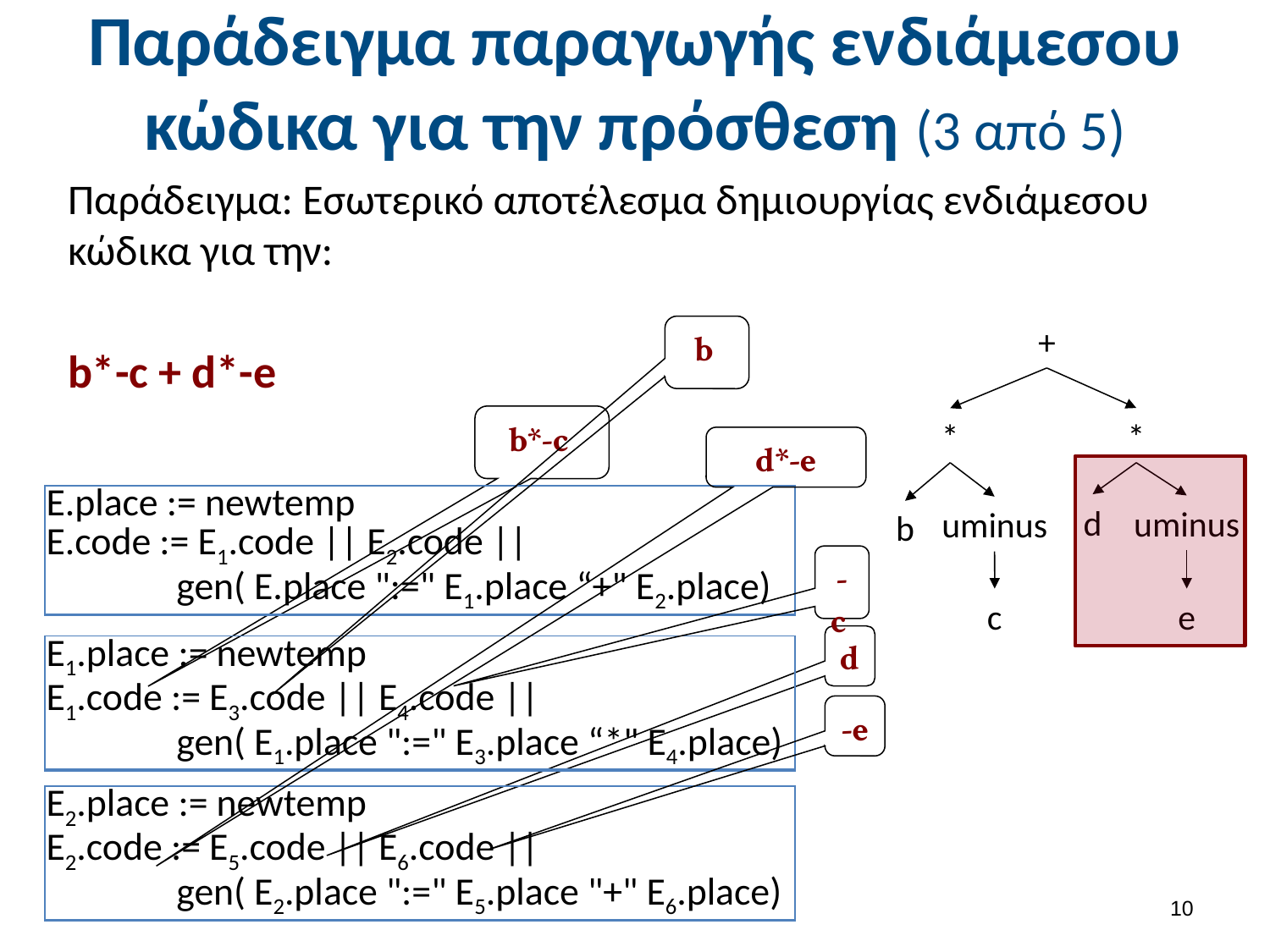

# Παράδειγμα παραγωγής ενδιάμεσου κώδικα για την πρόσθεση (3 από 5)
Παράδειγμα: Εσωτερικό αποτέλεσμα δημιουργίας ενδιάμεσου κώδικα για την:

b*-c + d*-e

b
+
*
*
d
uminus
uminus
b
c
e
b*-c
d*-e

| E.place := newtemp E.code := E1.code || E2.code || gen( E.place ":=" E1.place “+" E2.place) |
| --- |
-c
d
| E1.place := newtemp E1.code := E3.code || E4.code || gen( E1.place ":=" E3.place “\*" E4.place) |
| --- |
-e
| E2.place := newtemp E2.code := E5.code || E6.code || gen( E2.place ":=" E5.place "+" E6.place) |
| --- |
10